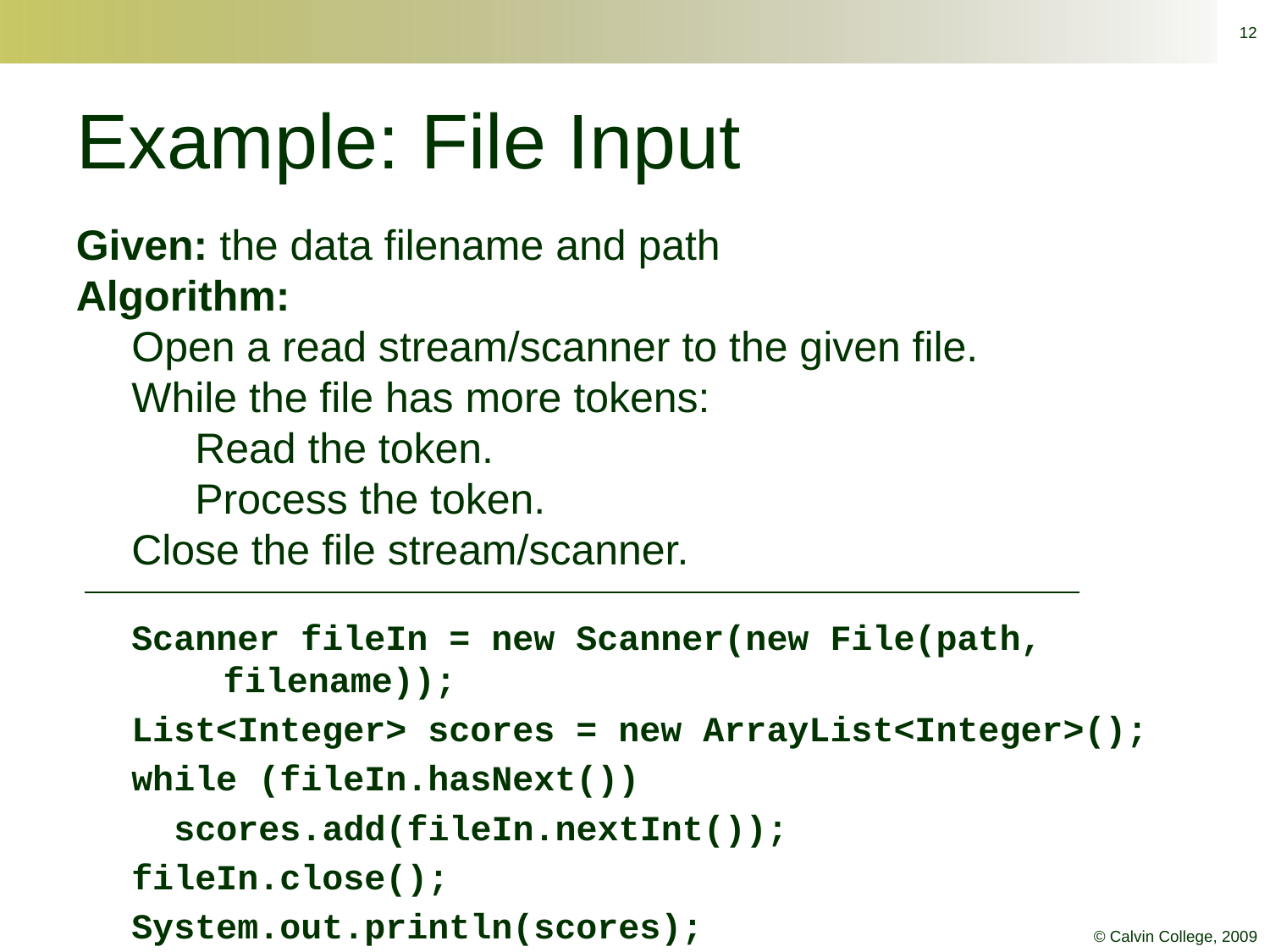

12
# Example: File Input
Given: the data filename and path
Algorithm:
Open a read stream/scanner to the given file.
While the file has more tokens:
Read the token.
Process the token.
Close the file stream/scanner.

Scanner fileIn = new Scanner(new File(path, filename));
List<Integer> scores = new ArrayList<Integer>();
while (fileIn.hasNext())
  scores.add(fileIn.nextInt());
fileIn.close();
System.out.println(scores);